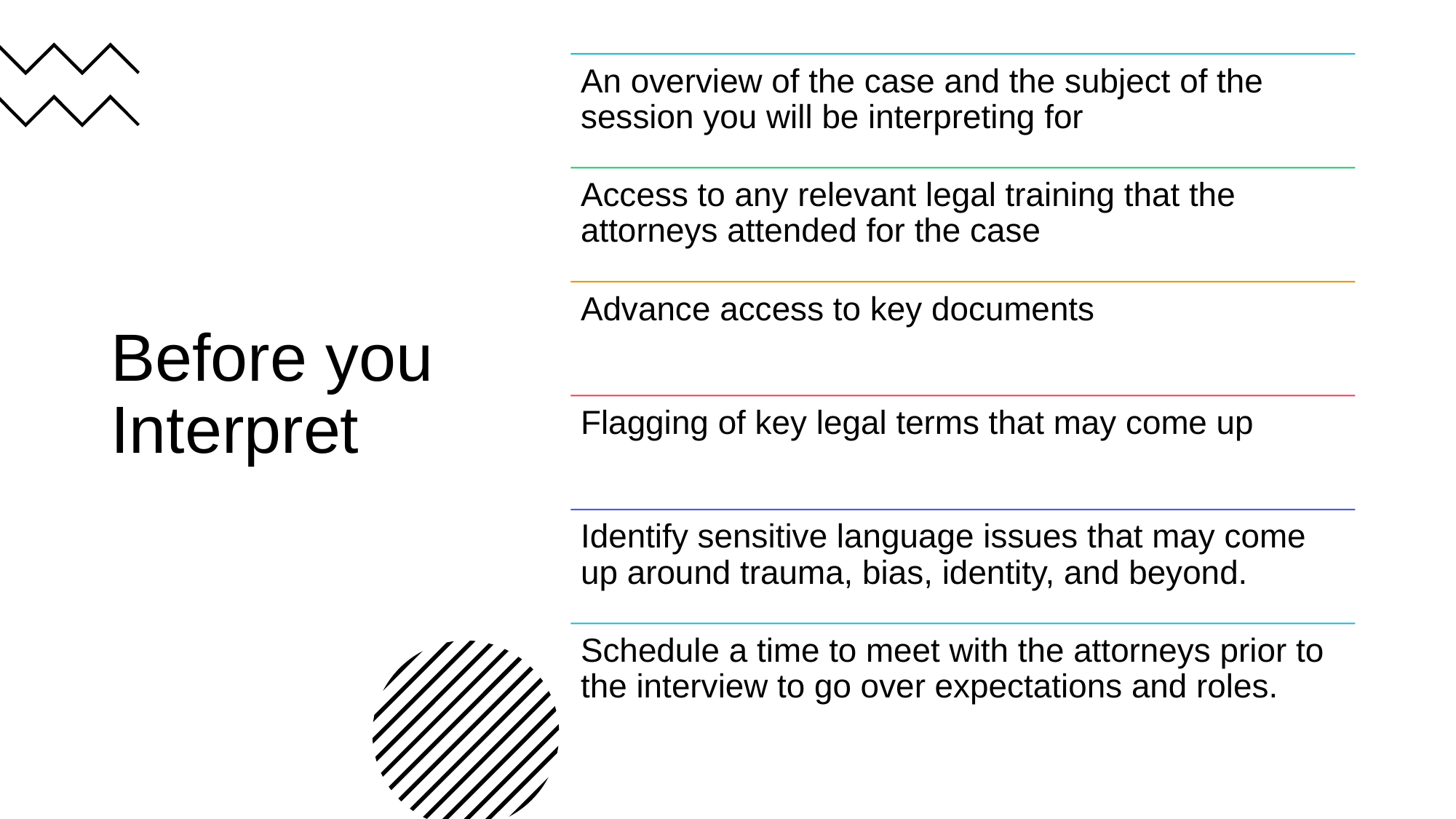

An overview of the case and the subject of the session you will be interpreting for
Access to any relevant legal training that the attorneys attended for the case
Advance access to key documents
Flagging of key legal terms that may come up
Identify sensitive language issues that may come up around trauma, bias, identity, and beyond.
Schedule a time to meet with the attorneys prior to the interview to go over expectations and roles.

# Before you Interpret